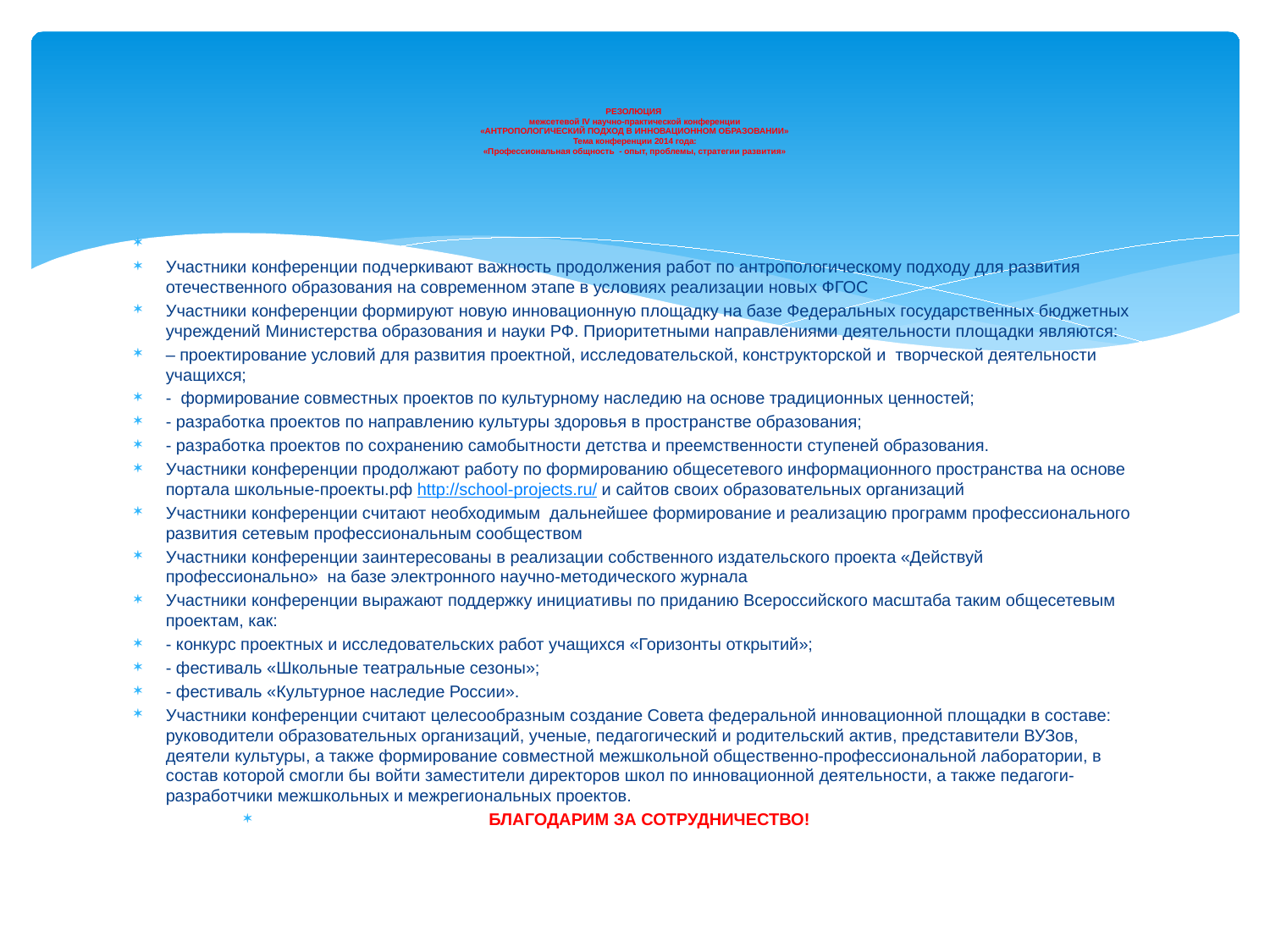

# РЕЗОЛЮЦИЯ межсетевой IV научно-практической конференции «АНТРОПОЛОГИЧЕСКИЙ ПОДХОД В ИННОВАЦИОННОМ ОБРАЗОВАНИИ» Тема конференции 2014 года: «Профессиональная общность  - опыт, проблемы, стратегии развития»

Участники конференции подчеркивают важность продолжения работ по антропологическому подходу для развития отечественного образования на современном этапе в условиях реализации новых ФГОС
Участники конференции формируют новую инновационную площадку на базе Федеральных государственных бюджетных учреждений Министерства образования и науки РФ. Приоритетными направлениями деятельности площадки являются:
– проектирование условий для развития проектной, исследовательской, конструкторской и  творческой деятельности учащихся;
-  формирование совместных проектов по культурному наследию на основе традиционных ценностей;
- разработка проектов по направлению культуры здоровья в пространстве образования;
- разработка проектов по сохранению самобытности детства и преемственности ступеней образования.
Участники конференции продолжают работу по формированию общесетевого информационного пространства на основе портала школьные-проекты.рф http://school-projects.ru/ и сайтов своих образовательных организаций
Участники конференции считают необходимым  дальнейшее формирование и реализацию программ профессионального развития сетевым профессиональным сообществом
Участники конференции заинтересованы в реализации собственного издательского проекта «Действуй профессионально»  на базе электронного научно-методического журнала
Участники конференции выражают поддержку инициативы по приданию Всероссийского масштаба таким общесетевым проектам, как:
- конкурс проектных и исследовательских работ учащихся «Горизонты открытий»;
- фестиваль «Школьные театральные сезоны»;
- фестиваль «Культурное наследие России».
Участники конференции считают целесообразным создание Совета федеральной инновационной площадки в составе: руководители образовательных организаций, ученые, педагогический и родительский актив, представители ВУЗов, деятели культуры, а также формирование совместной межшкольной общественно-профессиональной лаборатории, в состав которой смогли бы войти заместители директоров школ по инновационной деятельности, а также педагоги-разработчики межшкольных и межрегиональных проектов.
БЛАГОДАРИМ ЗА СОТРУДНИЧЕСТВО!